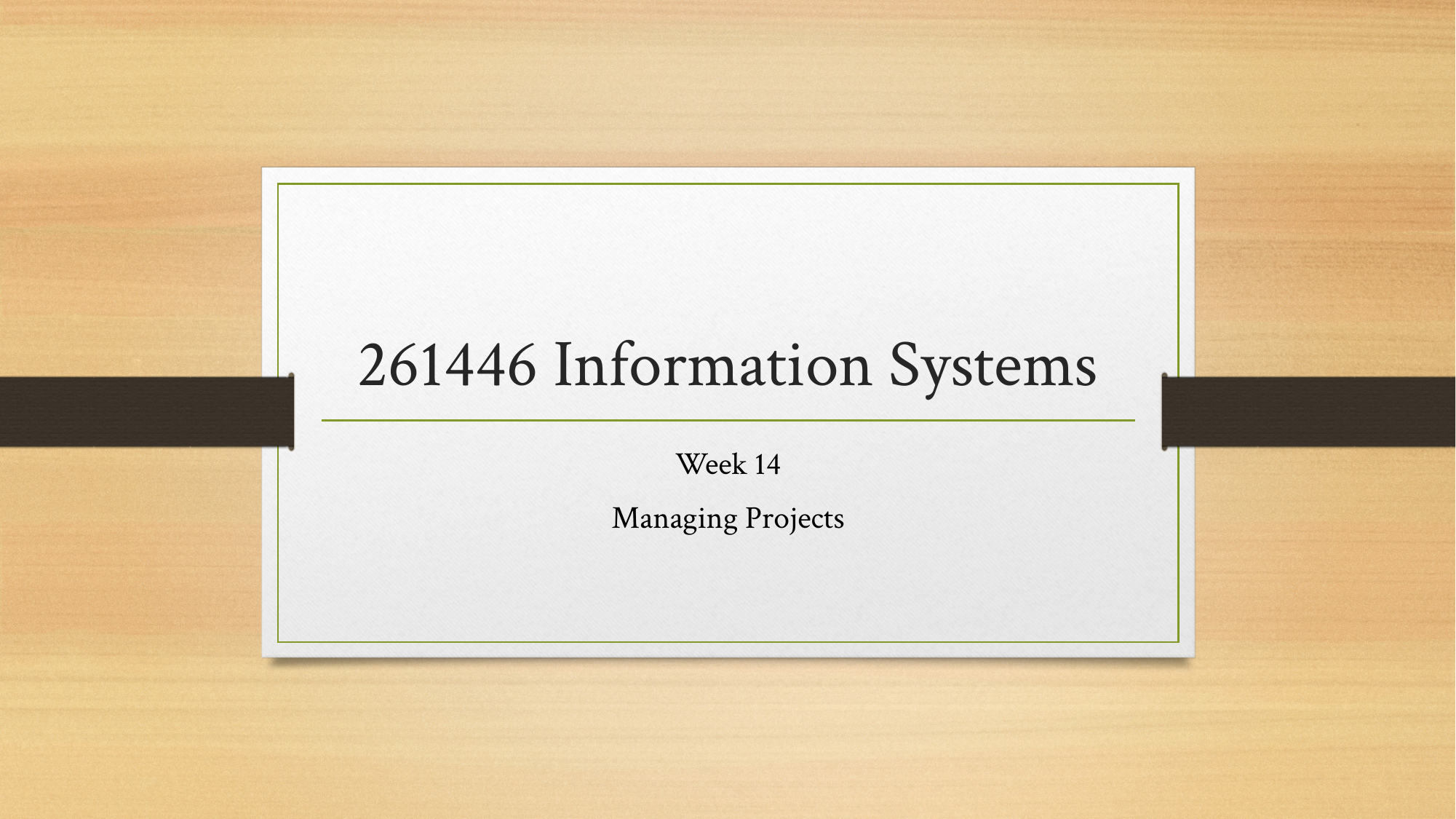

# 261446 Information Systems
Week 14
Managing Projects